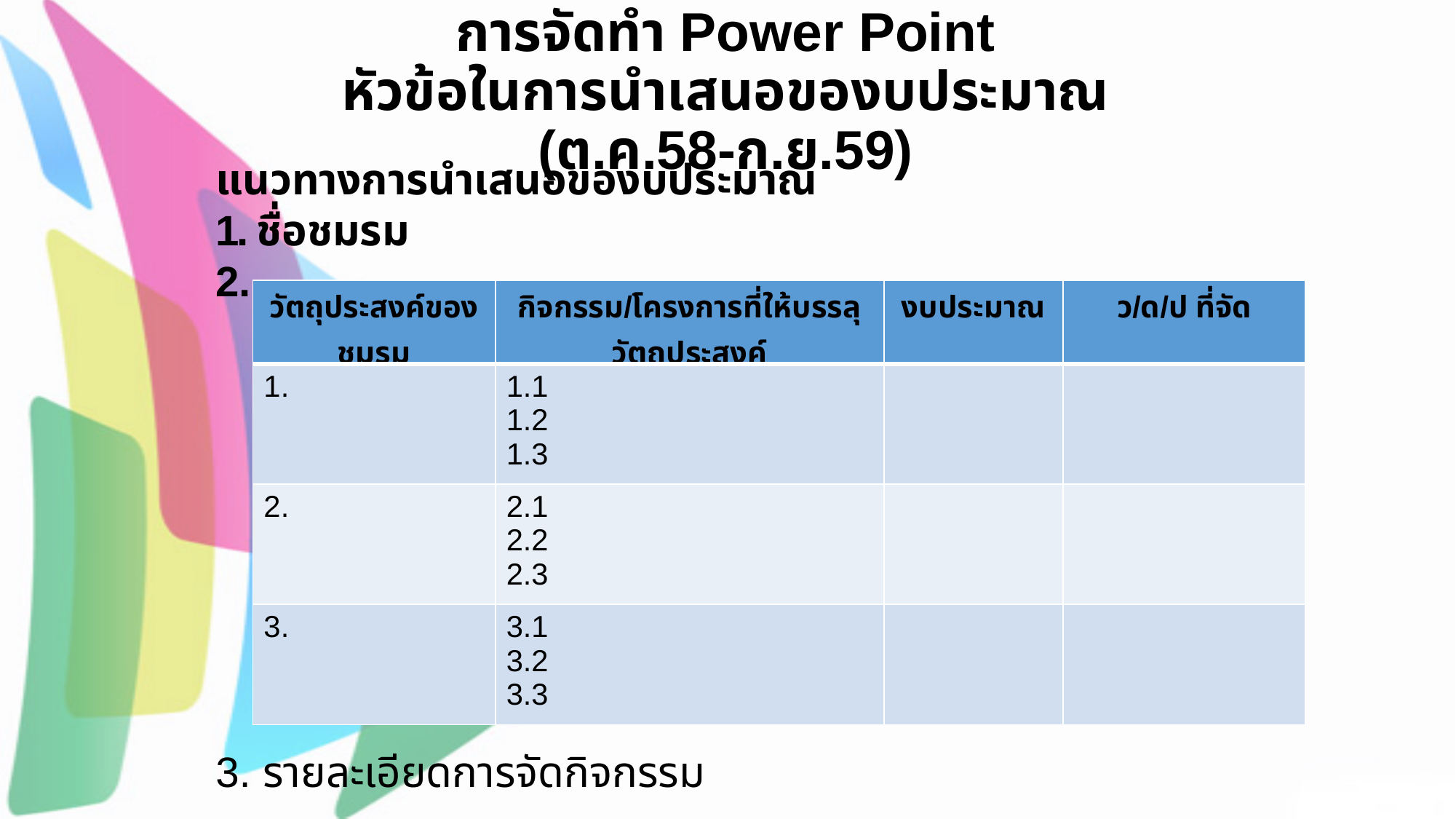

การจัดทำ Power Point
หัวข้อในการนำเสนอของบประมาณ (ต.ค.58-ก.ย.59)
แนวทางการนำเสนอของบประมาณ
ชื่อชมรม
2.

| วัตถุประสงค์ของชมรม | กิจกรรม/โครงการที่ให้บรรลุวัตถุประสงค์ | งบประมาณ | ว/ด/ป ที่จัด |
| --- | --- | --- | --- |
| 1. | 1.1 1.2 1.3 |  |  |
| 2. | 2.1 2.2 2.3 |  |  |
| 3. | 3.1 3.2 3.3 |  |  |
3. รายละเอียดการจัดกิจกรรม